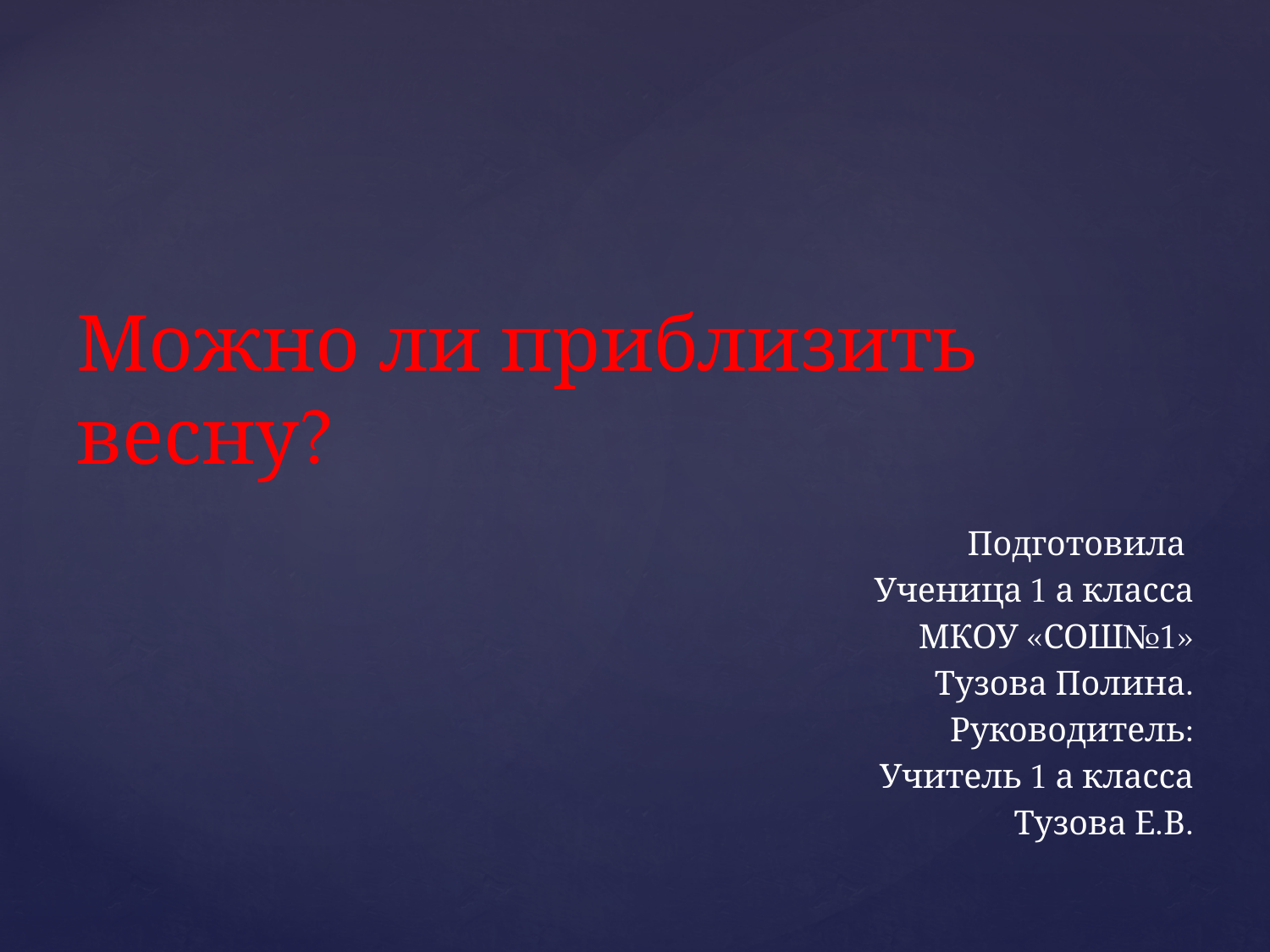

# Можно ли приблизить весну?
Подготовила
Ученица 1 а класса
МКОУ «СОШ№1»
Тузова Полина.
Руководитель:
Учитель 1 а класса
Тузова Е.В.